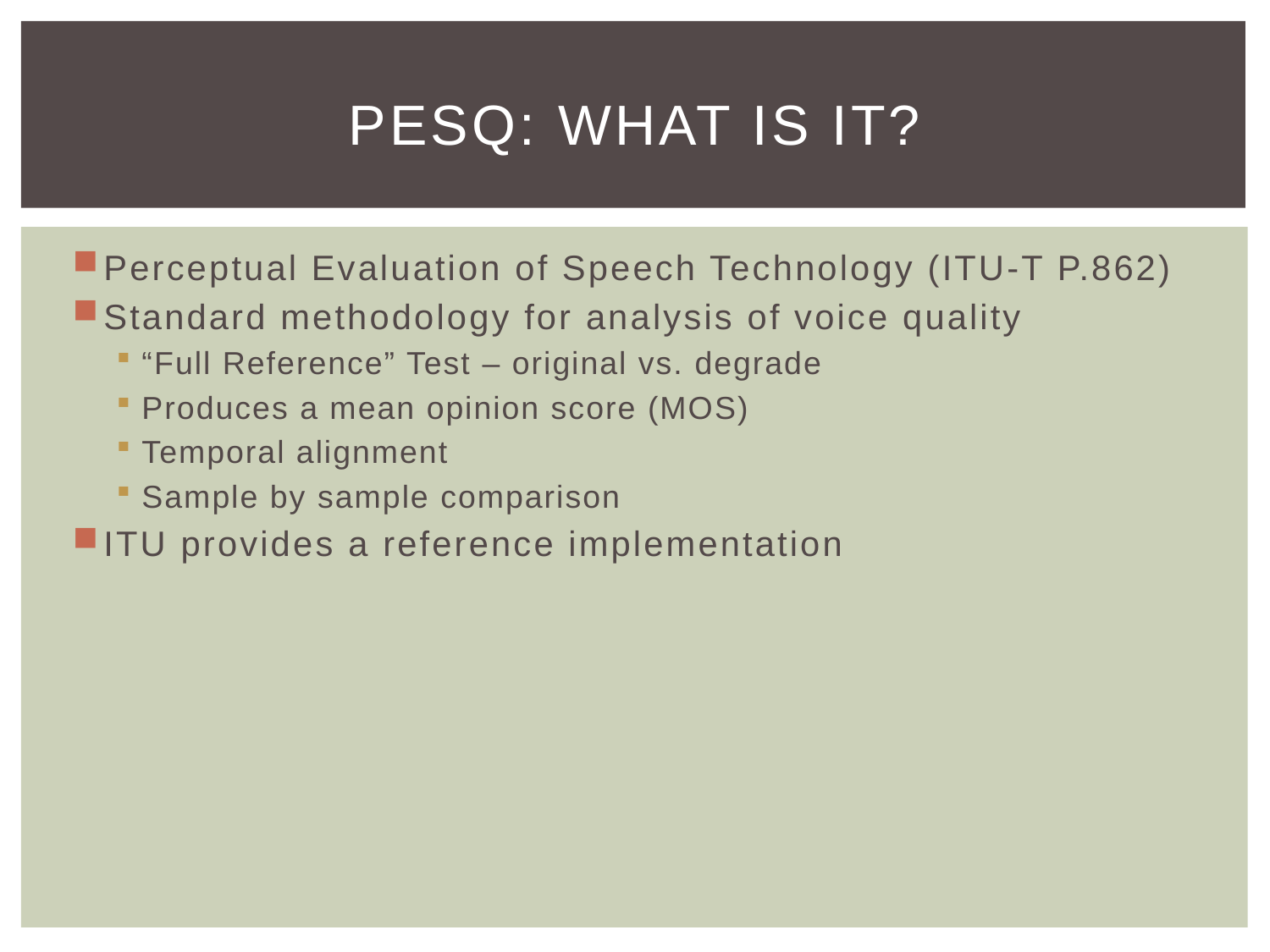

# PESQ: What is it?
Perceptual Evaluation of Speech Technology (ITU-T P.862)
Standard methodology for analysis of voice quality
“Full Reference” Test – original vs. degrade
Produces a mean opinion score (MOS)
Temporal alignment
Sample by sample comparison
ITU provides a reference implementation